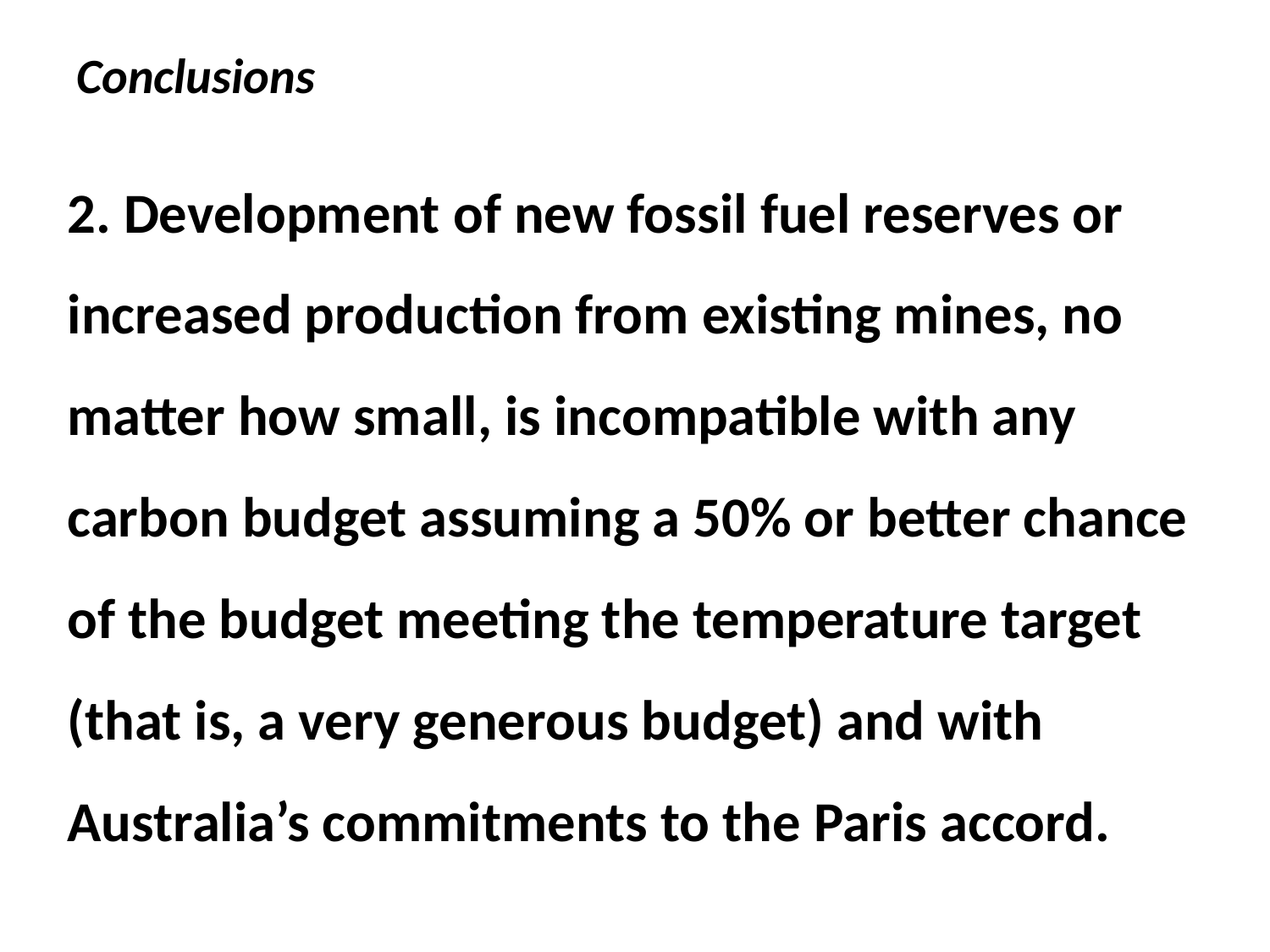

# Conclusions
2. Development of new fossil fuel reserves or increased production from existing mines, no matter how small, is incompatible with any carbon budget assuming a 50% or better chance of the budget meeting the temperature target (that is, a very generous budget) and with Australia’s commitments to the Paris accord.